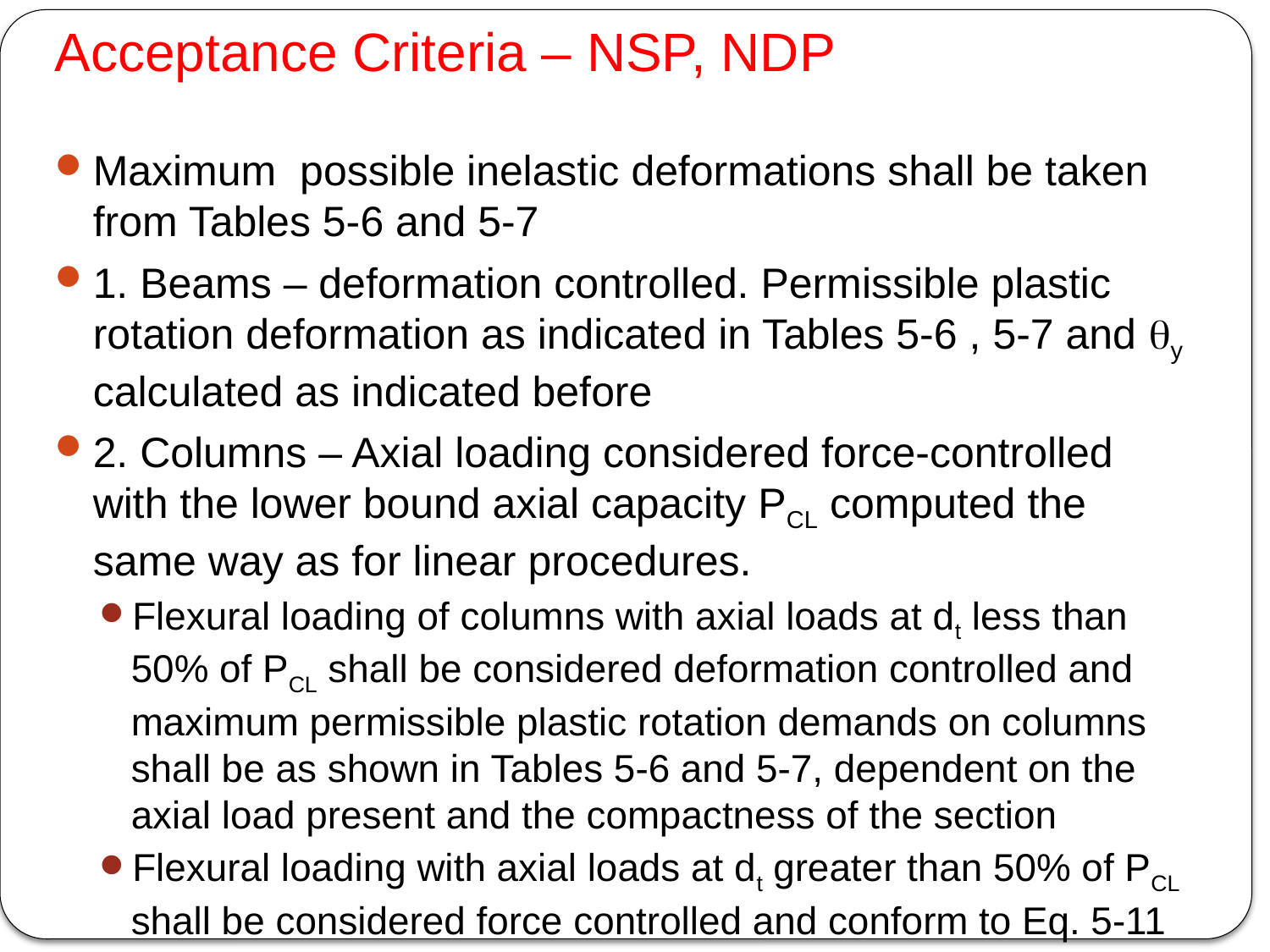

# Acceptance Criteria – NSP, NDP
Maximum  possible inelastic deformations shall be taken from Tables 5-6 and 5-7
1. Beams – deformation controlled. Permissible plastic rotation deformation as indicated in Tables 5-6 , 5-7 and θy calculated as indicated before
2. Columns – Axial loading considered force-controlled with the lower bound axial capacity PCL computed the same way as for linear procedures.
Flexural loading of columns with axial loads at dt less than 50% of PCL shall be considered deformation controlled and maximum permissible plastic rotation demands on columns shall be as shown in Tables 5-6 and 5-7, dependent on the axial load present and the compactness of the section
Flexural loading with axial loads at dt greater than 50% of PCL shall be considered force controlled and conform to Eq. 5-11